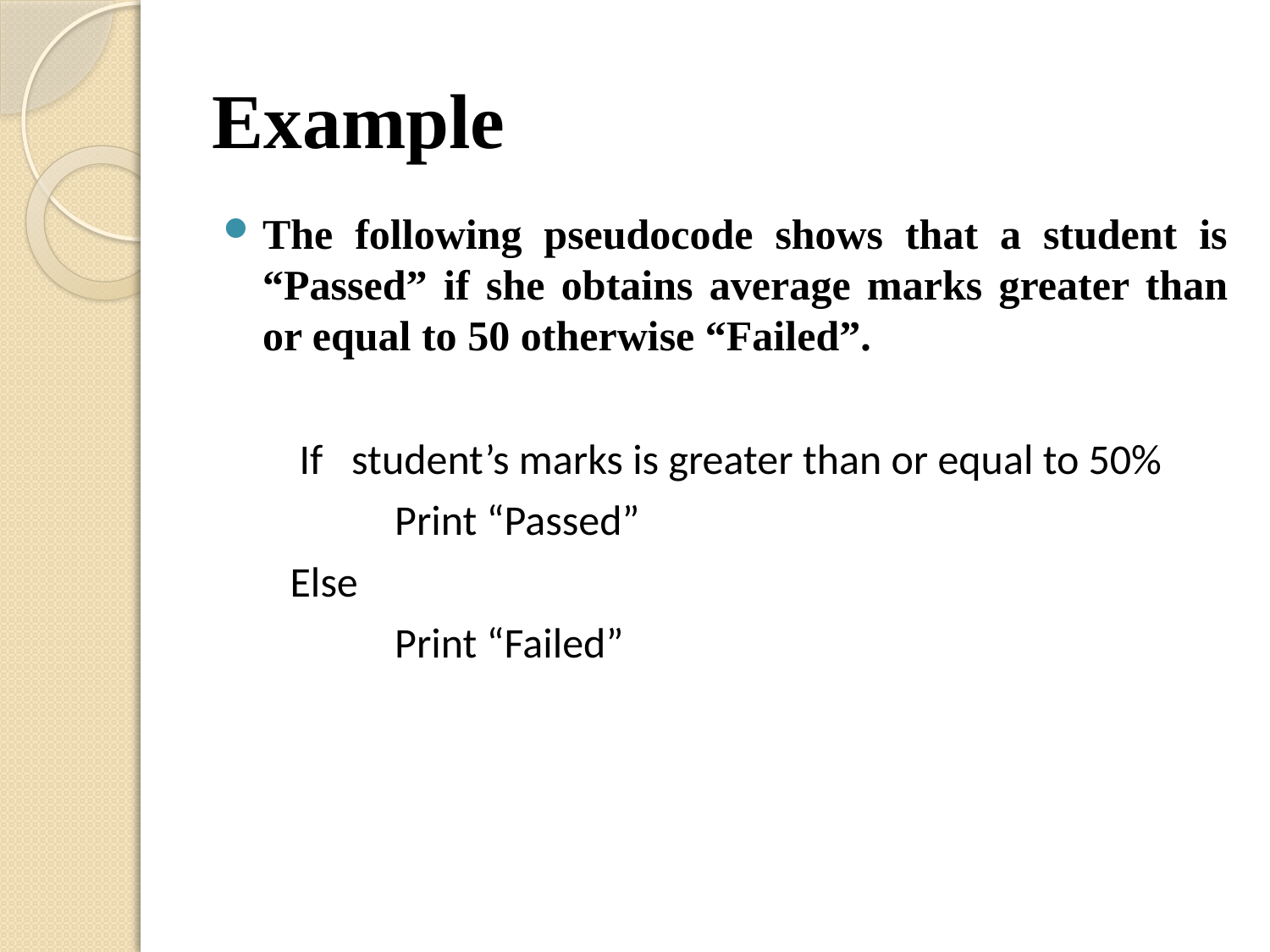

# Example
The following pseudocode shows that a student is “Passed” if she obtains average marks greater than or equal to 50 otherwise “Failed”.

        If   student’s marks is greater than or equal to 50%
                  Print “Passed”
       Else
                  Print “Failed”